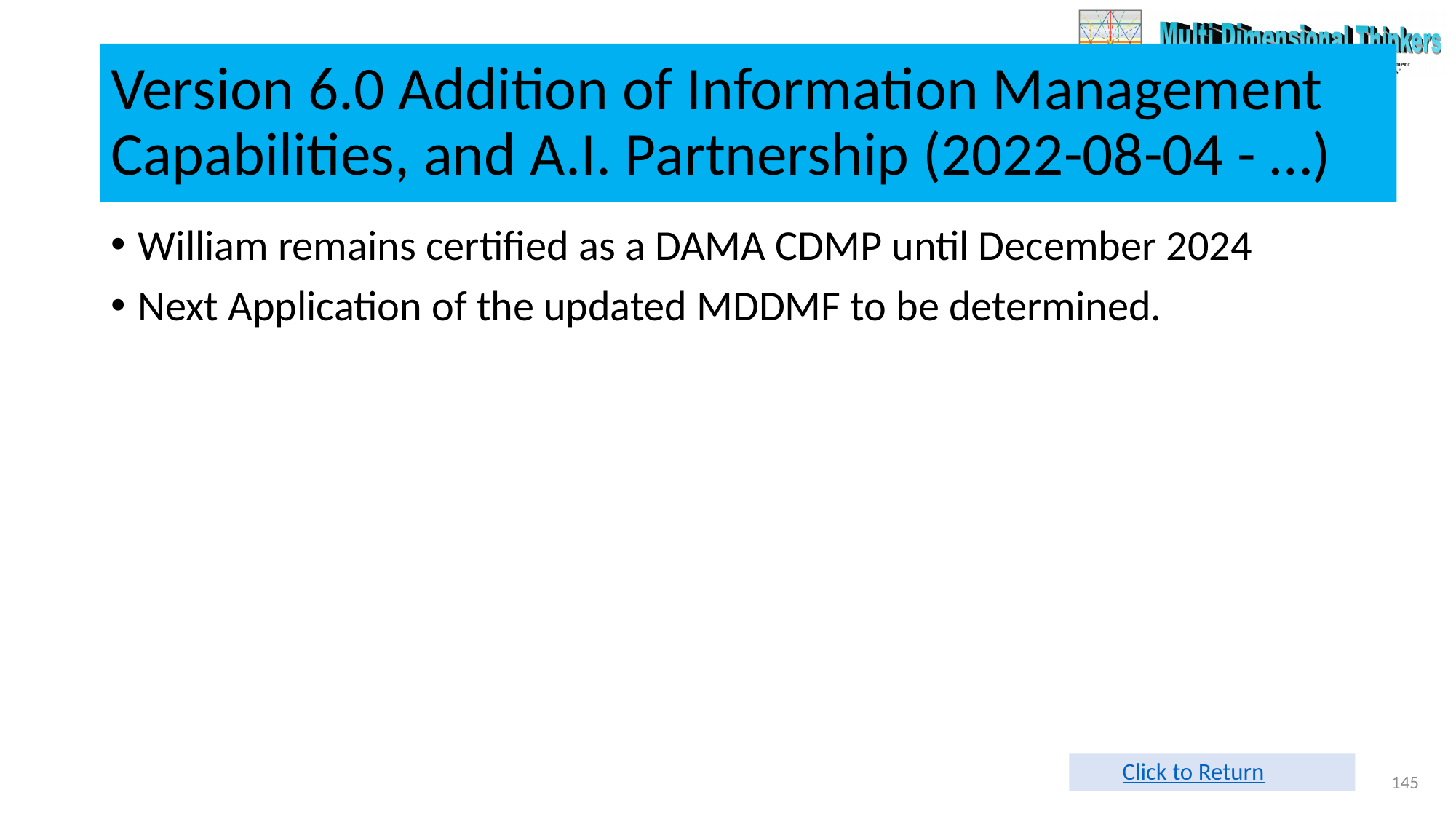

# Version 6.0 Addition of Information Management Capabilities, and A.I. Partnership (2022-08-04 - …)
William remains certified as a DAMA CDMP until December 2024
Next Application of the updated MDDMF to be determined.
Click to Return